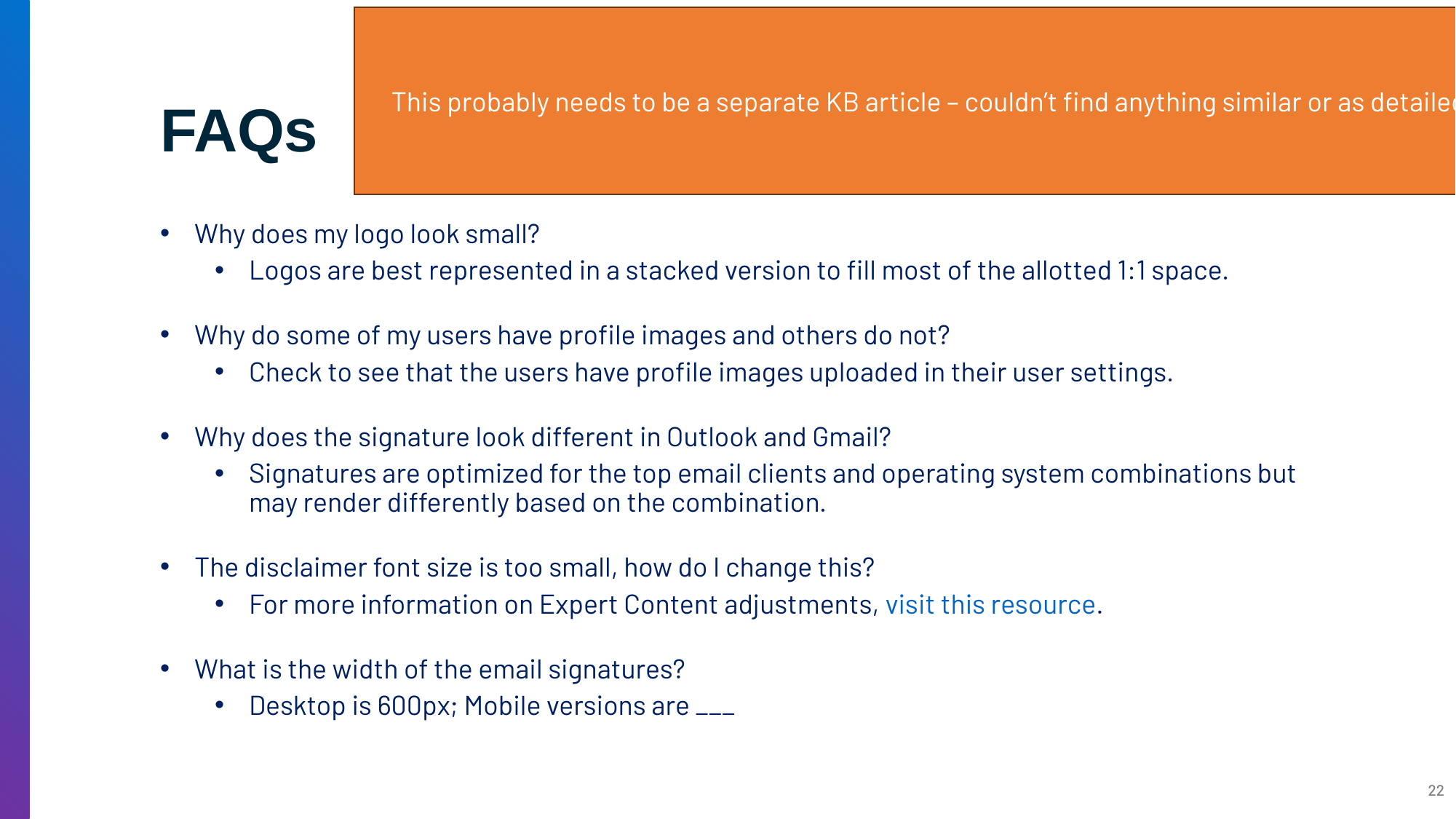

This probably needs to be a separate KB article – couldn’t find anything similar or as detailed.
FAQs
Why does my logo look small?
Logos are best represented in a stacked version to fill most of the allotted 1:1 space.
Why do some of my users have profile images and others do not?
Check to see that the users have profile images uploaded in their user settings.
Why does the signature look different in Outlook and Gmail?
Signatures are optimized for the top email clients and operating system combinations but may render differently based on the combination.
The disclaimer font size is too small, how do I change this?
For more information on Expert Content adjustments, visit this resource.
What is the width of the email signatures?
Desktop is 600px; Mobile versions are ___